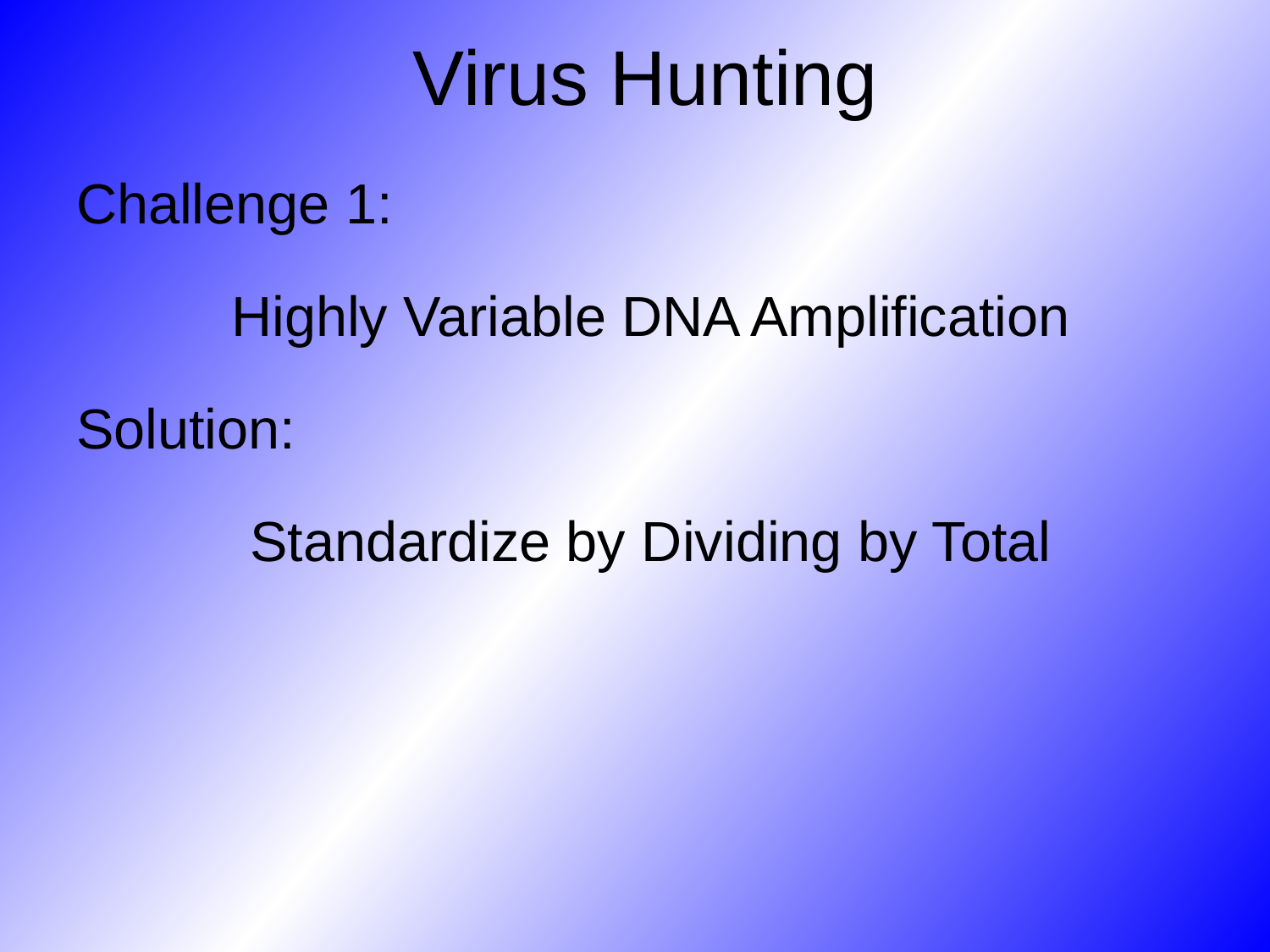

Virus Hunting
Challenge 1:
Highly Variable DNA Amplification
Solution:
Standardize by Dividing by Total